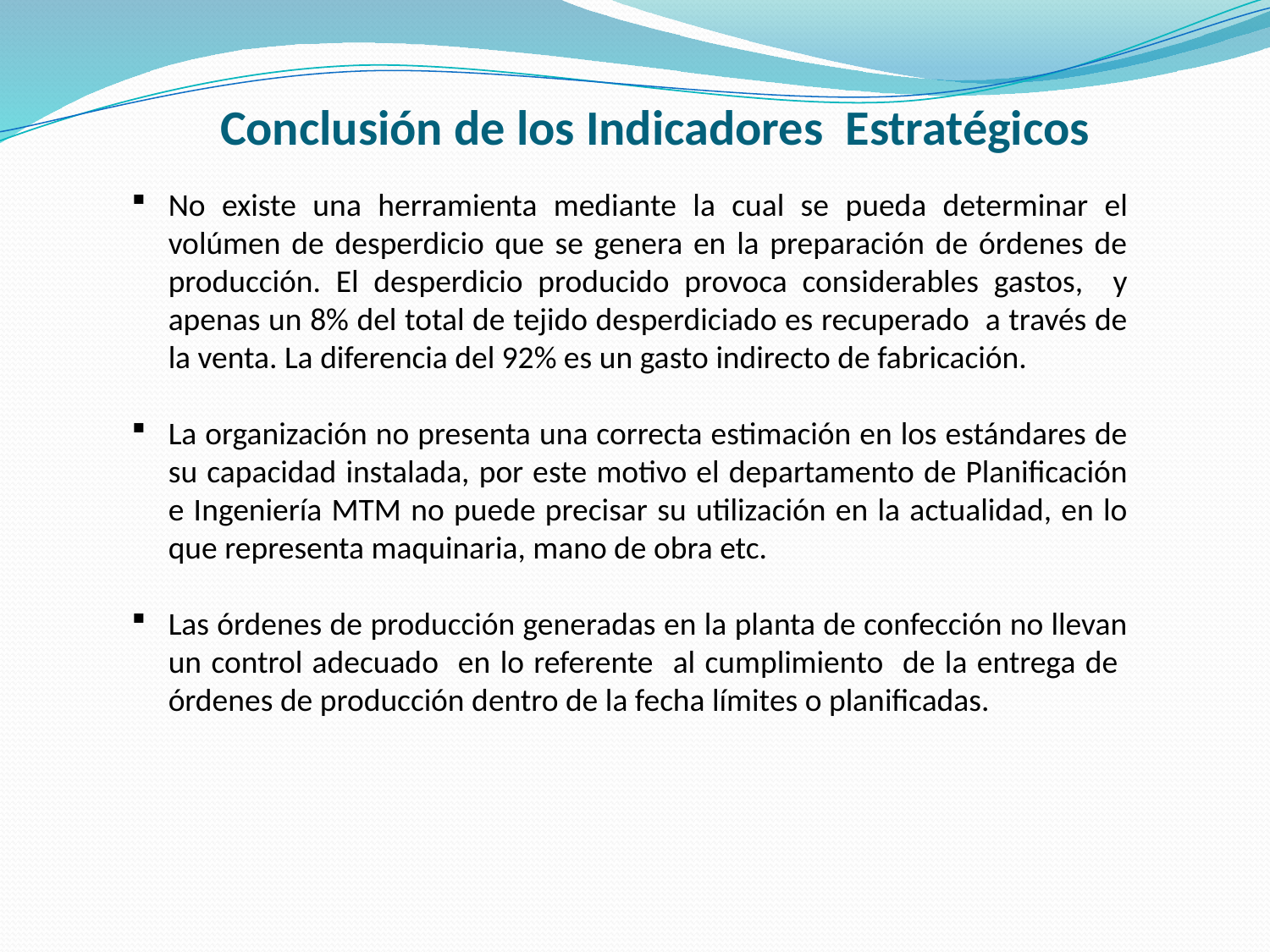

Conclusión de los Indicadores  Estratégicos
No existe una herramienta mediante la cual se pueda determinar el volúmen de desperdicio que se genera en la preparación de órdenes de producción. El desperdicio producido provoca considerables gastos,  y apenas un 8% del total de tejido desperdiciado es recuperado  a través de la venta. La diferencia del 92% es un gasto indirecto de fabricación.

La organización no presenta una correcta estimación en los estándares de su capacidad instalada, por este motivo el departamento de Planificación e Ingeniería MTM no puede precisar su utilización en la actualidad, en lo que representa maquinaria, mano de obra etc.

Las órdenes de producción generadas en la planta de confección no llevan un control adecuado  en lo referente  al cumplimiento  de la entrega de  órdenes de producción dentro de la fecha límites o planificadas.